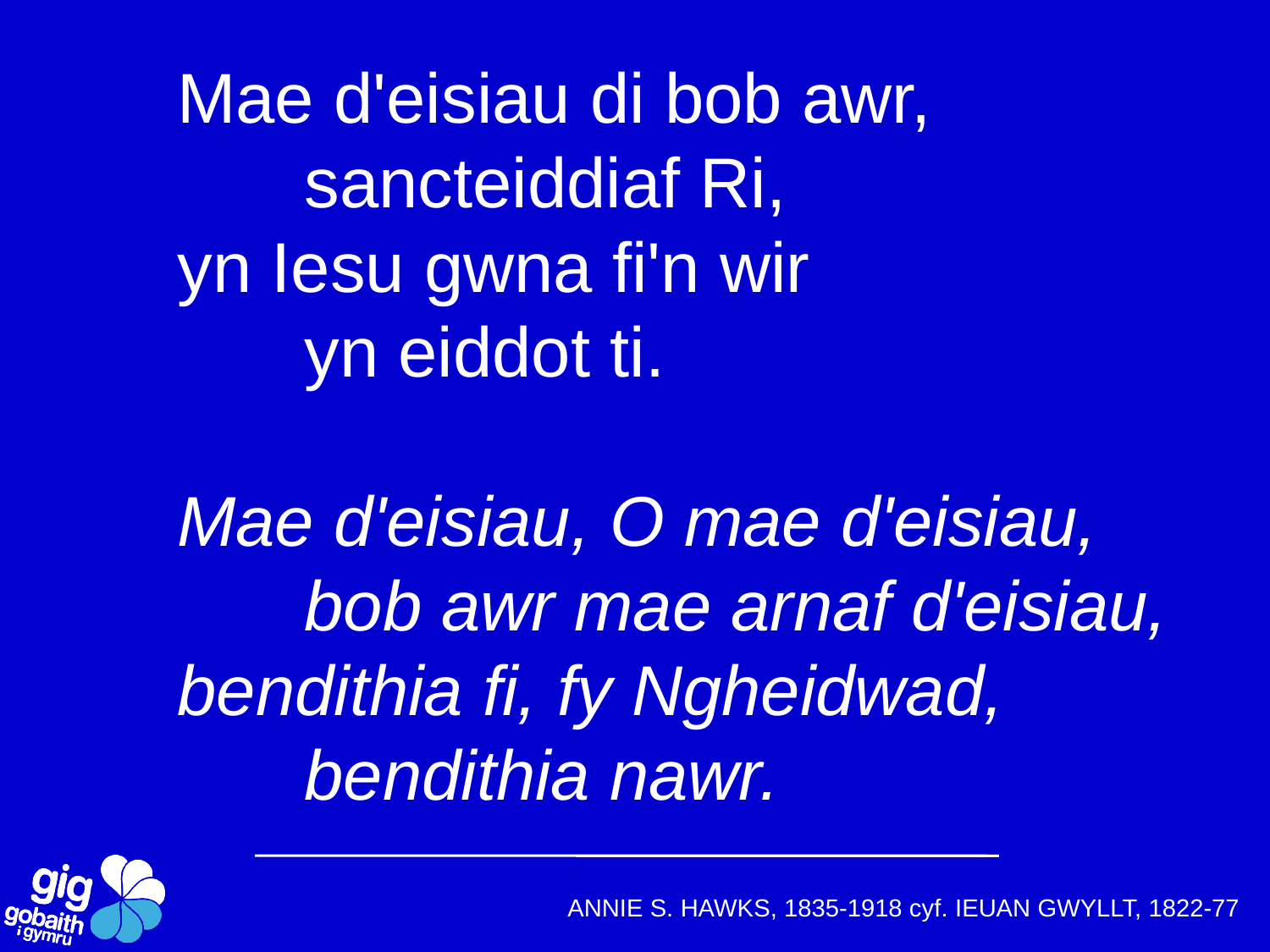

Mae d'eisiau di bob awr,
	sancteiddiaf Ri,
yn Iesu gwna fi'n wir
	yn eiddot ti.

Mae d'eisiau, O mae d'eisiau,
	bob awr mae arnaf d'eisiau,
bendithia fi, fy Ngheidwad,
	bendithia nawr.
ANNIE S. HAWKS, 1835-1918 cyf. IEUAN GWYLLT, 1822-77